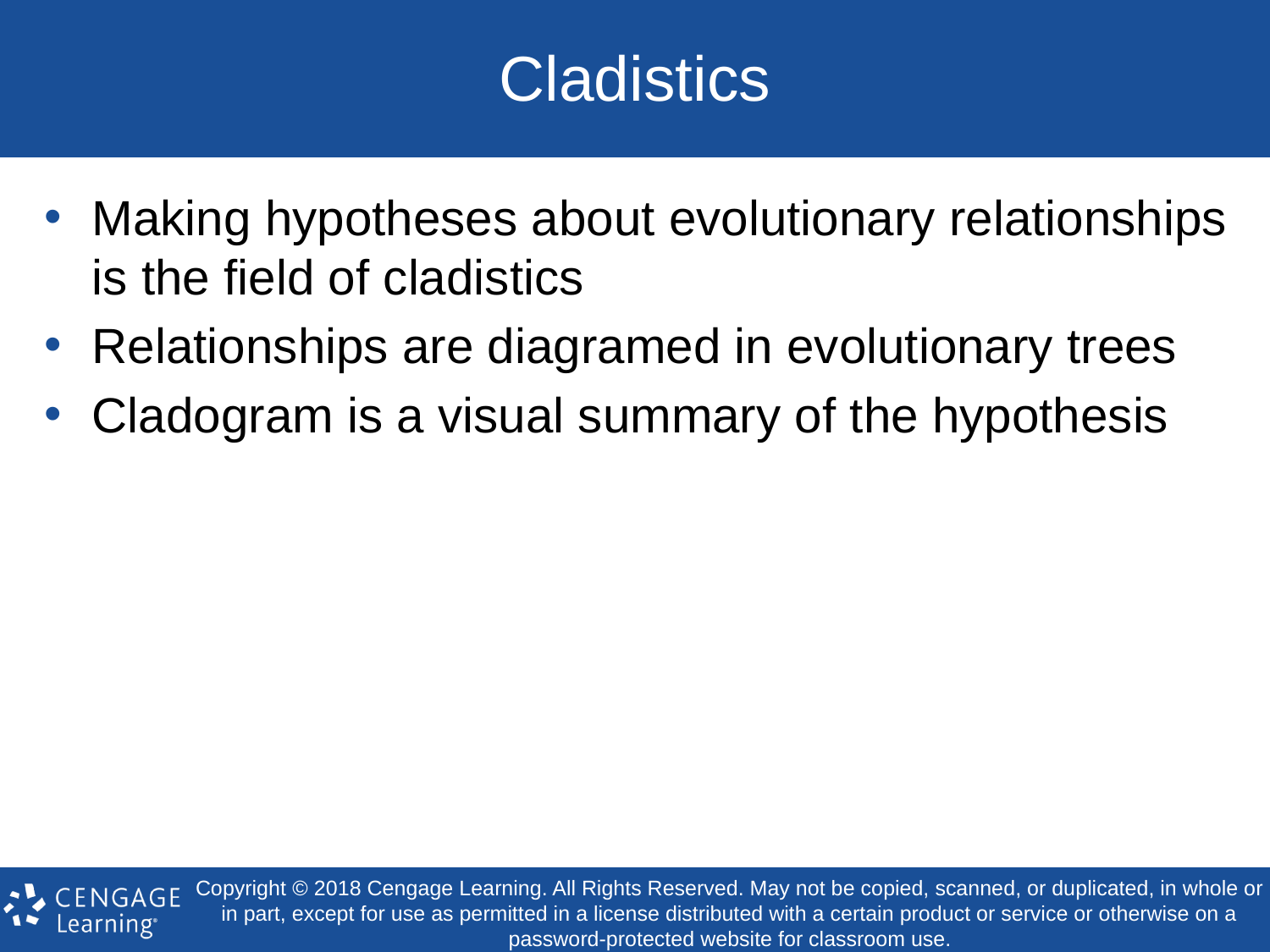

# Cladistics
Making hypotheses about evolutionary relationships is the field of cladistics
Relationships are diagramed in evolutionary trees
Cladogram is a visual summary of the hypothesis